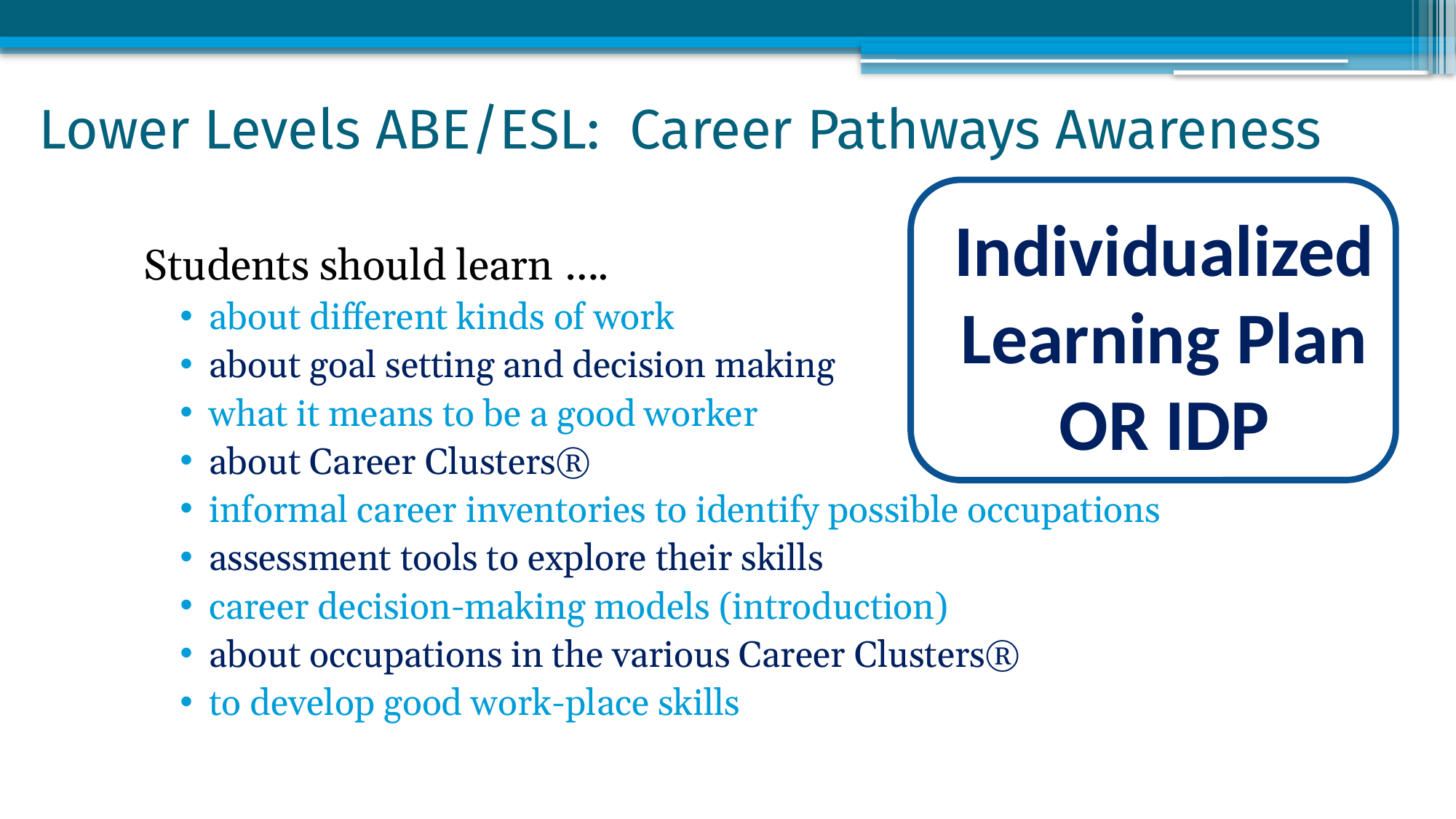

# Lower Levels ABE/ESL:  Career Pathways Awareness

Individualized Learning Plan OR IDP
Students should learn ….
about different kinds of work
about goal setting and decision making
what it means to be a good worker
about Career Clusters®
informal career inventories to identify possible occupations
assessment tools to explore their skills
career decision-making models (introduction)
about occupations in the various Career Clusters®
to develop good work-place skills